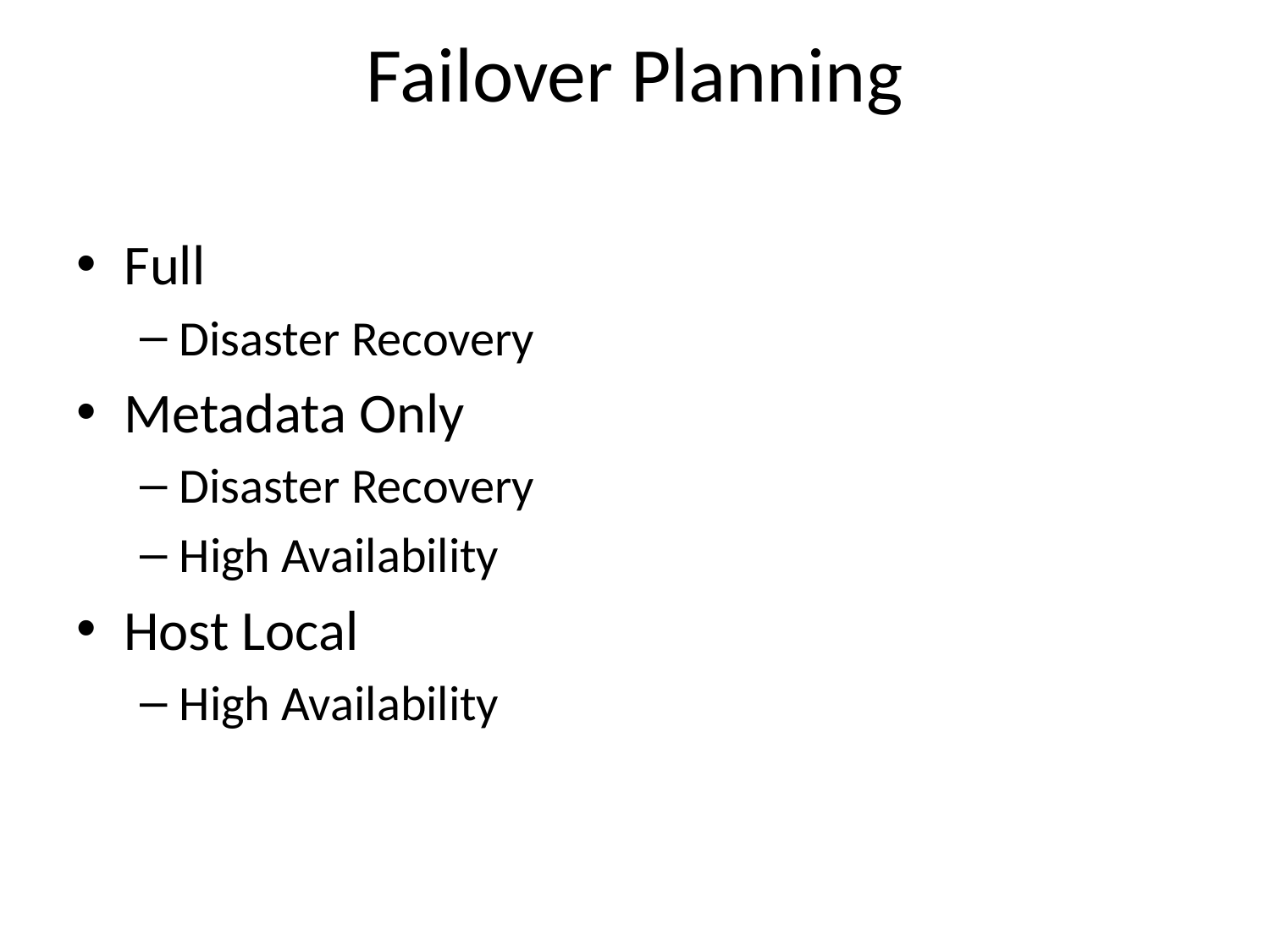

# Failover Planning

Full
Disaster Recovery
Metadata Only
Disaster Recovery
High Availability
Host Local
High Availability